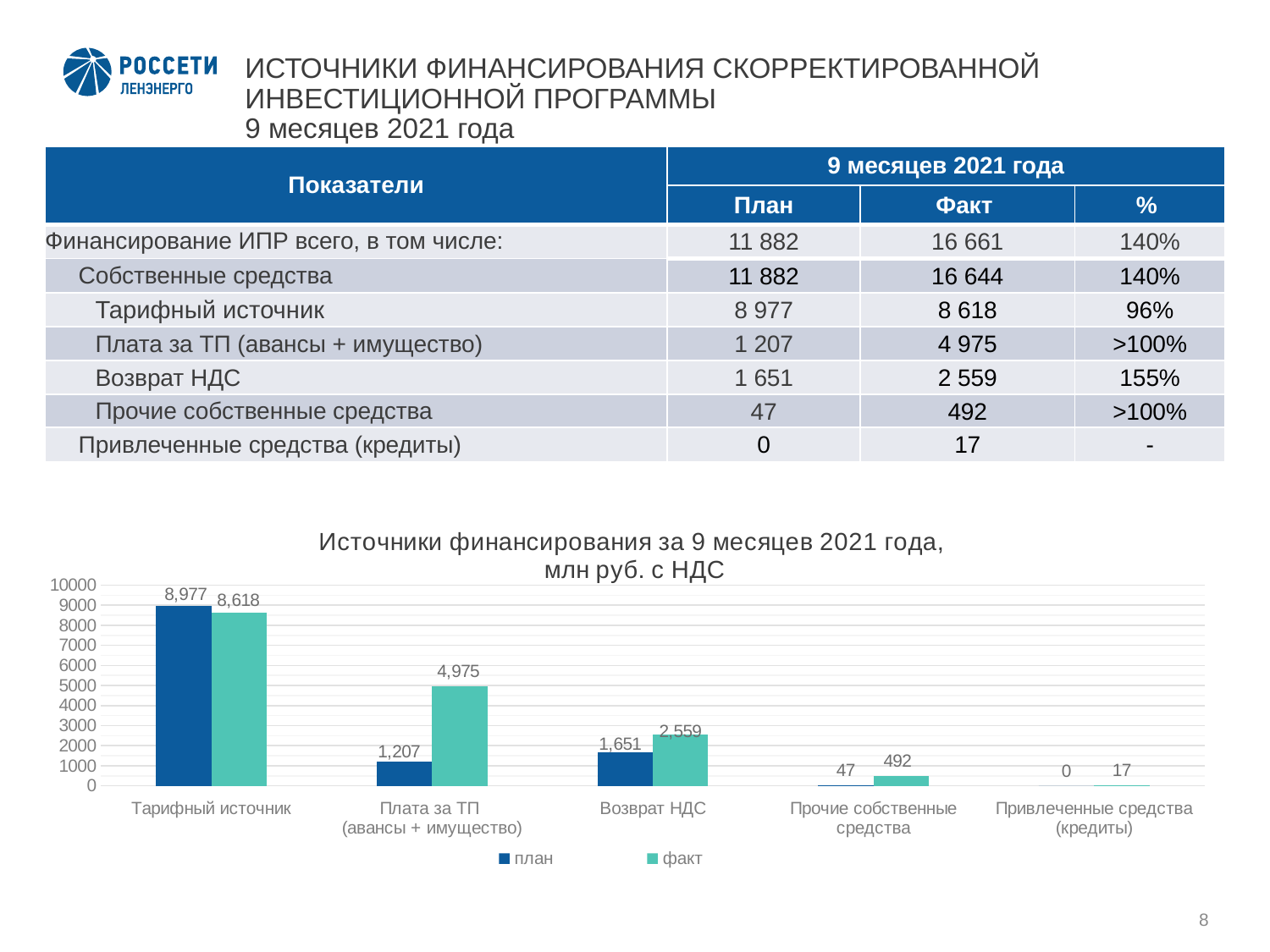

# ИСТОЧНИКИ ФИНАНСИРОВАНИЯ СКОРРЕКТИРОВАННОЙ ИНВЕСТИЦИОННОЙ ПРОГРАММЫ 9 месяцев 2021 года
| Показатели | 9 месяцев 2021 года |  |  |
| --- | --- | --- | --- |
|  | План | Факт | % |
| Финансирование ИПР всего, в том числе: | 11 882 | 16 661 | 140% |
| Собственные средства | 11 882 | 16 644 | 140% |
| Тарифный источник | 8 977 | 8 618 | 96% |
| Плата за ТП (авансы + имущество) | 1 207 | 4 975 | >100% |
| Возврат НДС | 1 651 | 2 559 | 155% |
| Прочие собственные средства | 47 | 492 | >100% |
| Привлеченные средства (кредиты) | 0 | 17 | - |

### Chart: Источники финансирования за 9 месяцев 2021 года,
млн руб. с НДС

| Category | план | факт |
|---|---|---|
| Тарифный источник | 8977.0 | 8618.0 |
| Плата за ТП
(авансы + имущество) | 1207.0 | 4975.0 |
| Возврат НДС | 1651.0 | 2559.0 |
| Прочие собственные средства | 47.0 | 492.0 |
| Привлеченные средства (кредиты) | 0.0 | 17.0 |